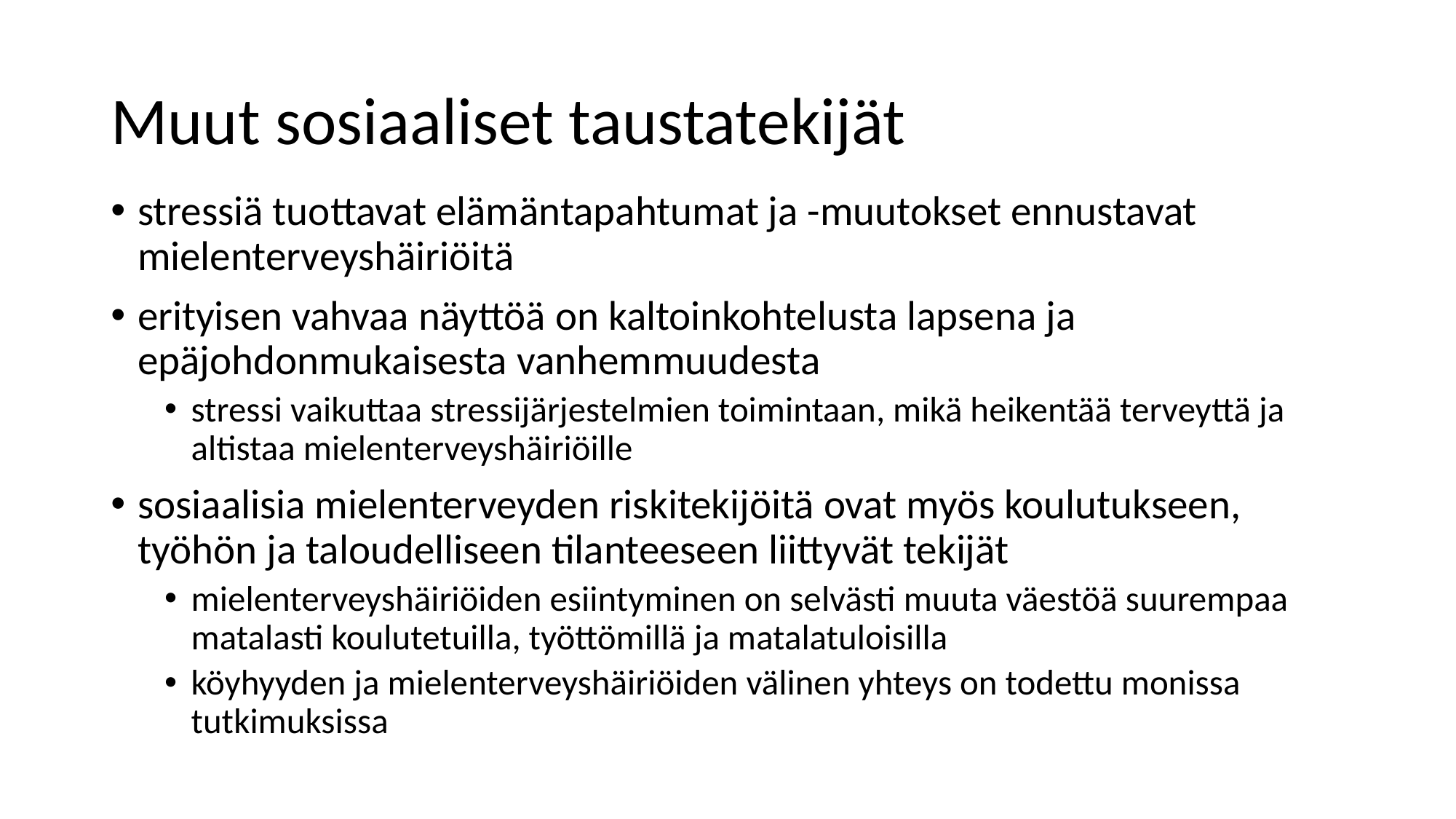

# Muut sosiaaliset taustatekijät
stressiä tuottavat elämäntapahtumat ja -muutokset ennustavat mielenterveyshäiriöitä
erityisen vahvaa näyttöä on kaltoinkohtelusta lapsena ja epäjohdonmukaisesta vanhemmuudesta
stressi vaikuttaa stressijärjestelmien toimintaan, mikä heikentää terveyttä ja altistaa mielenterveyshäiriöille
sosiaalisia mielenterveyden riskitekijöitä ovat myös koulutukseen, työhön ja taloudelliseen tilanteeseen liittyvät tekijät
mielenterveyshäiriöiden esiintyminen on selvästi muuta väestöä suurempaa matalasti koulutetuilla, työttömillä ja matalatuloisilla
köyhyyden ja mielenterveyshäiriöiden välinen yhteys on todettu monissa tutkimuksissa